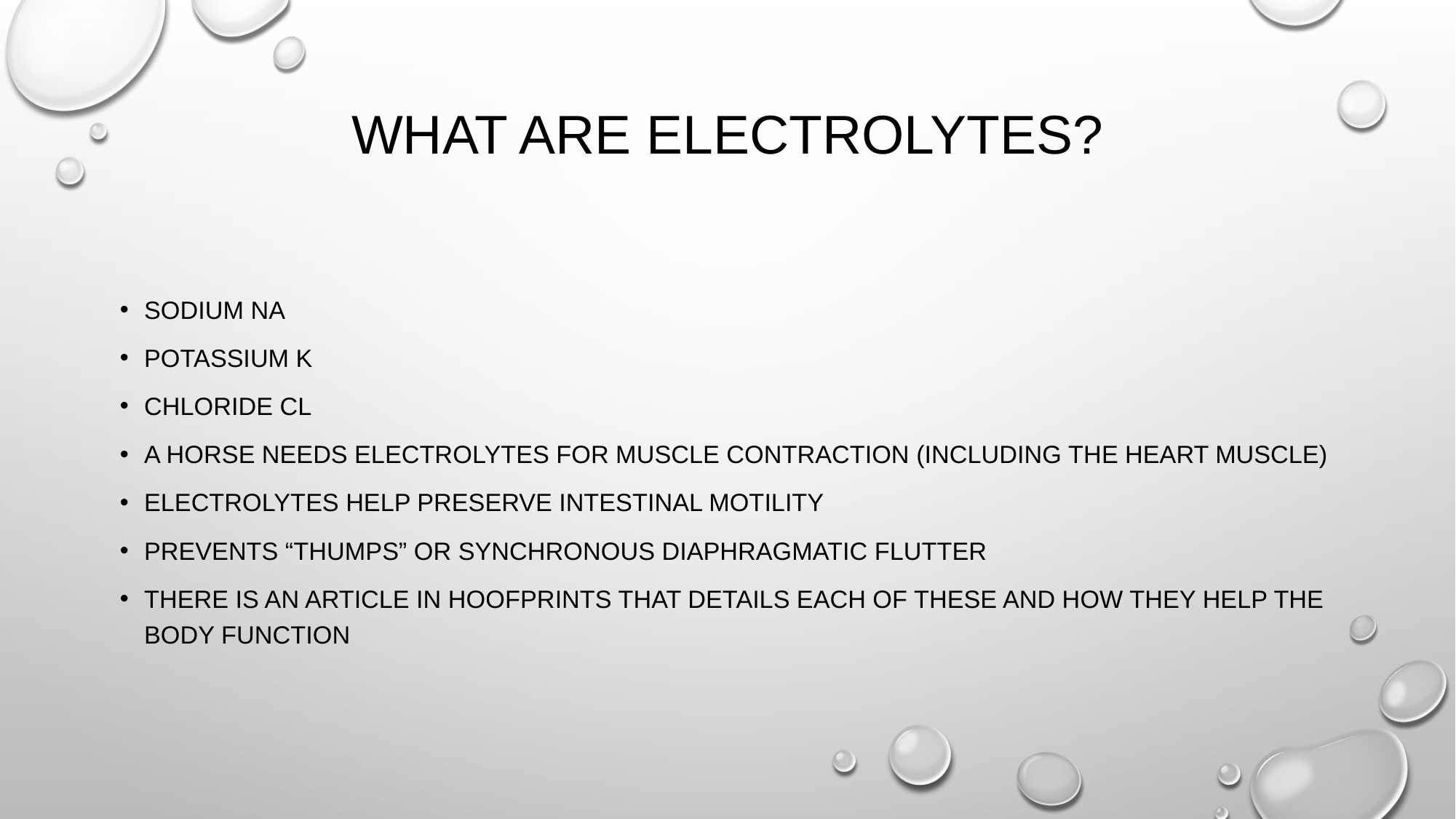

# What Are Electrolytes?
Sodium na
Potassium k
Chloride cl
A horse needs electrolytes for muscle contraction (including the heart muscle)
Electrolytes help preserve intestinal motility
Prevents “thumps” or synchronous diaphragmatic flutter
There is an article in Hoofprints that details each of these and how they help the body function